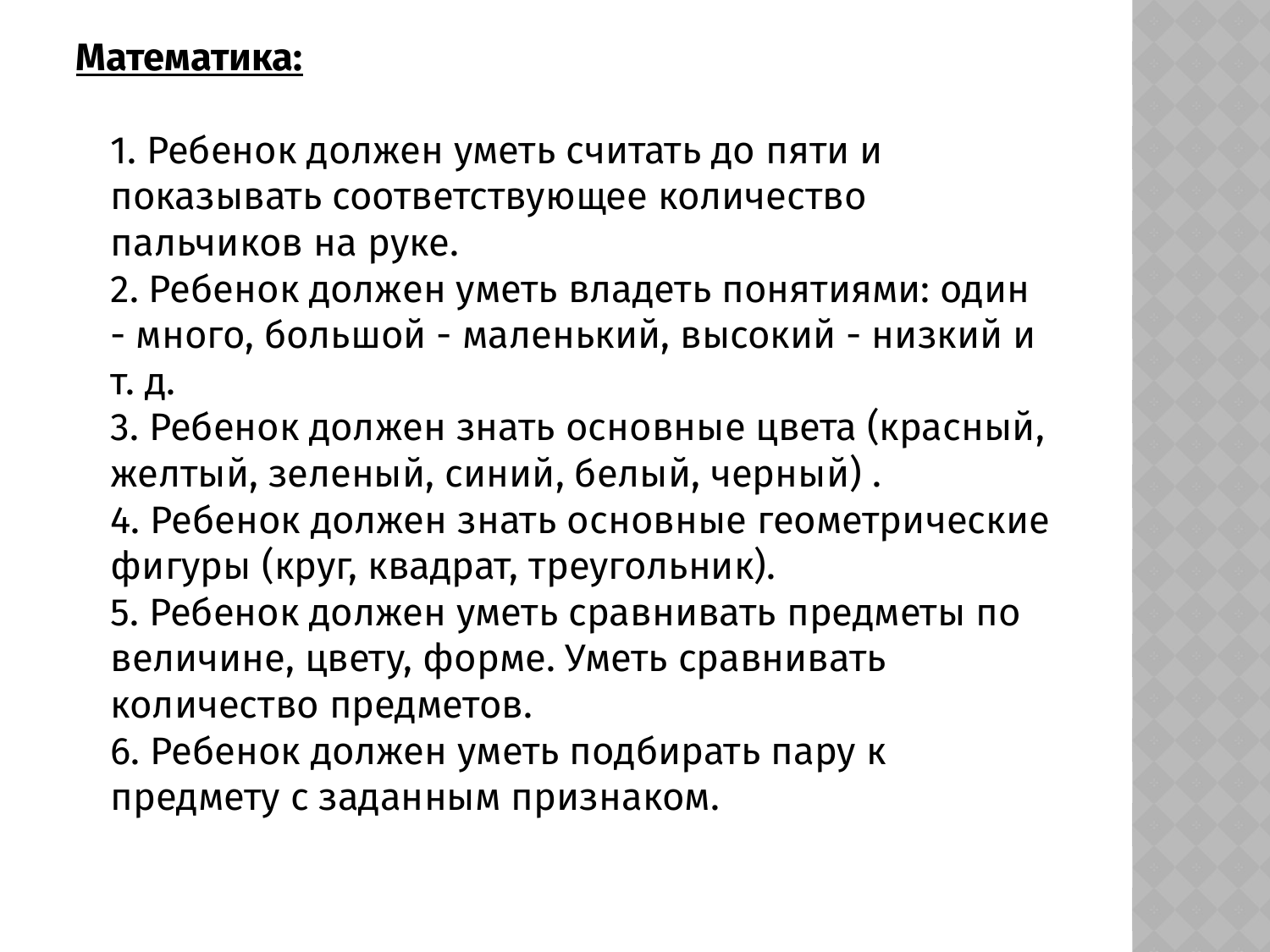

Математика:
1. Ребенок должен уметь считать до пяти и показывать соответствующее количество пальчиков на руке.
2. Ребенок должен уметь владеть понятиями: один - много, большой - маленький, высокий - низкий и т. д.
3. Ребенок должен знать основные цвета (красный, желтый, зеленый, синий, белый, черный) .
4. Ребенок должен знать основные геометрические фигуры (круг, квадрат, треугольник).
5. Ребенок должен уметь сравнивать предметы по величине, цвету, форме. Уметь сравнивать количество предметов.
6. Ребенок должен уметь подбирать пару к предмету с заданным признаком.